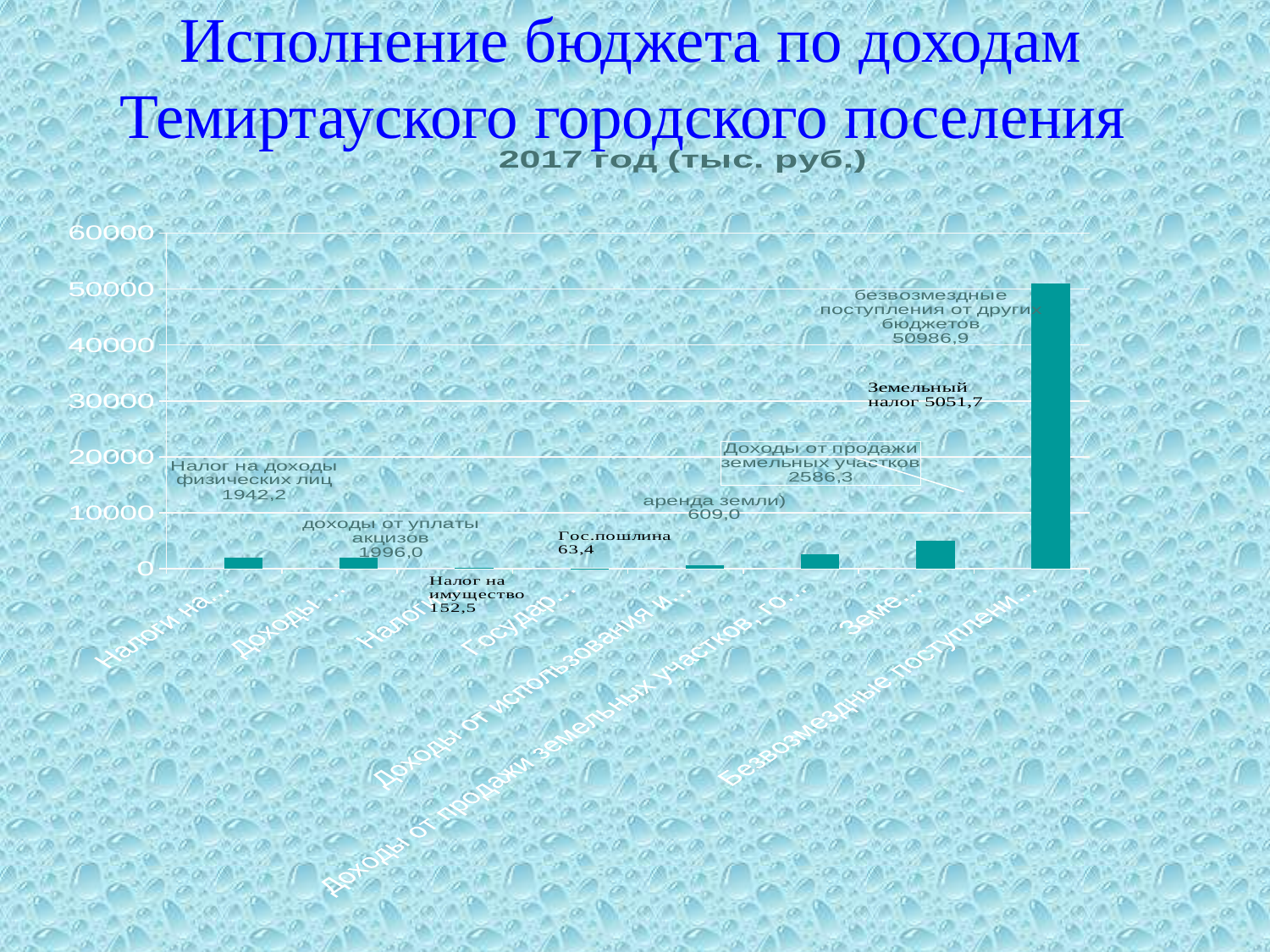

Исполнение бюджета по доходам
Темиртауского городского поселения

### Chart: 2017 год (тыс. руб.)

| Category | 2017 год (тыс. руб.) | Столбец1 |
|---|---|---|
| Налоги на доходы физических лиц | 1942.2 | None |
| Доходы от уплаты акцизов | 1996.0 | None |
| Налоги на имущество | 152.5 | None |
| Государственная пошлина | 63.4 | None |
| Доходы от использования имущества, находящегося в гос. и муниципальной собственности | 609.0 | None |
| Доходы от продажи земельных участков, гос. собственность на которые не разграничена и которые расположены в границах городских поселений  | 2586.3 | None |
| Земельный налог | 5051.7 | None |
| Безвозмездные поступления от других бюджетов бюджетной системы Российской Федерации | 50986.9 | None |